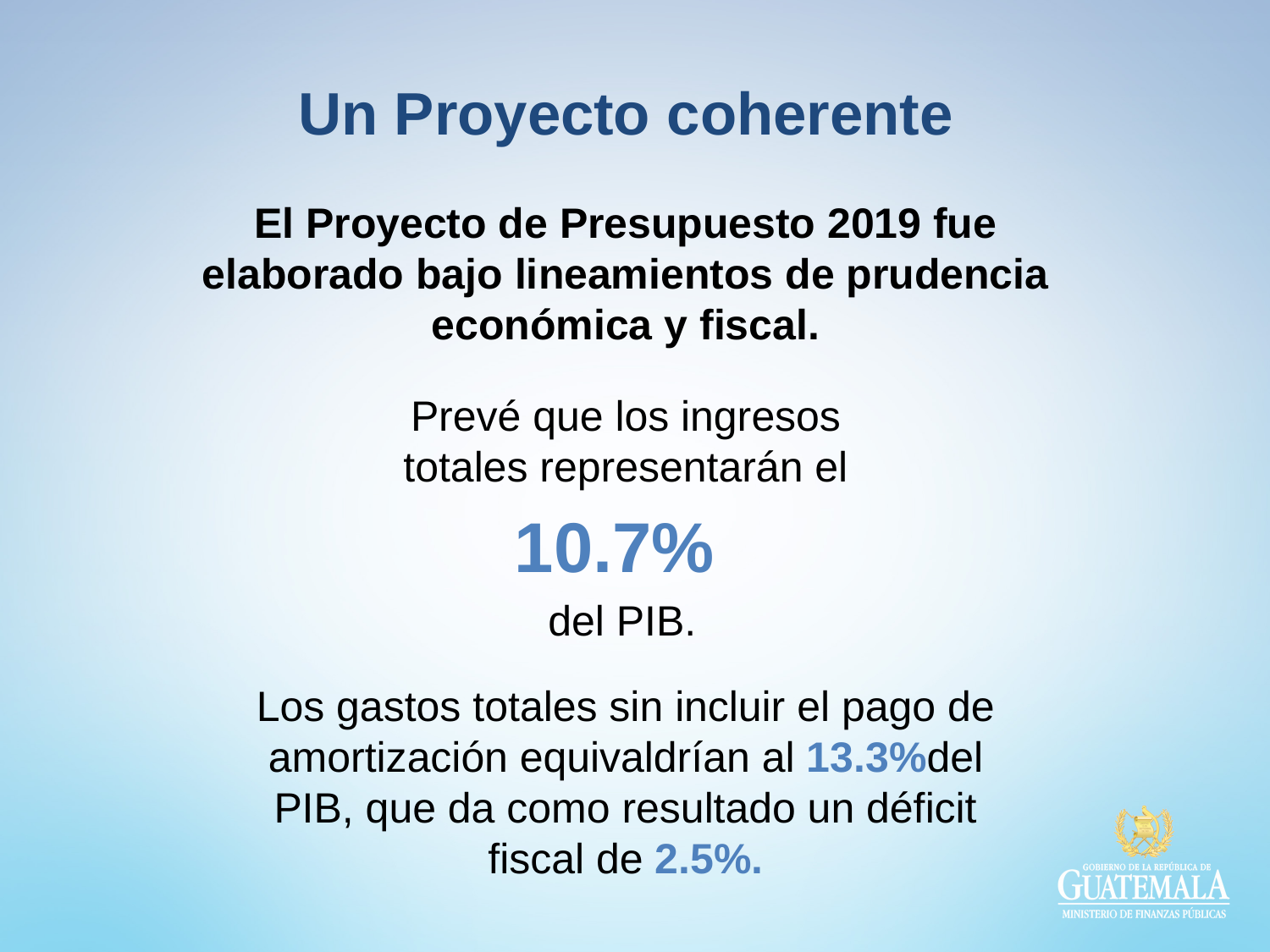

# Un Proyecto coherente
El Proyecto de Presupuesto 2019 fue elaborado bajo lineamientos de prudencia económica y fiscal.
Prevé que los ingresos totales representarán el

10.7%
del PIB.
Los gastos totales sin incluir el pago de amortización equivaldrían al 13.3%del PIB, que da como resultado un déficit fiscal de 2.5%.